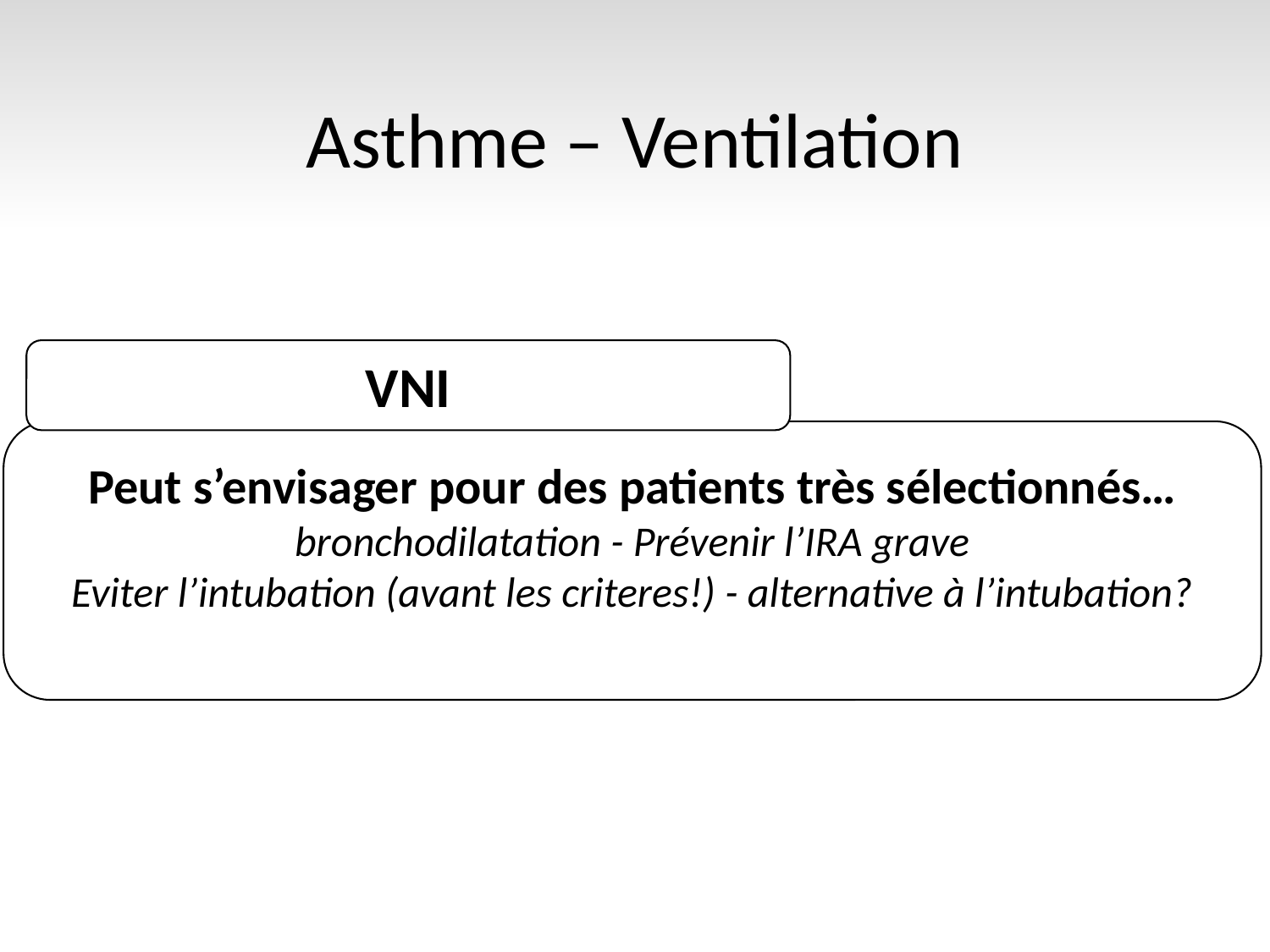

# Asthme – Ventilation
VNI
Peut s’envisager pour des patients très sélectionnés…
bronchodilatation - Prévenir l’IRA grave
Eviter l’intubation (avant les criteres!) - alternative à l’intubation?